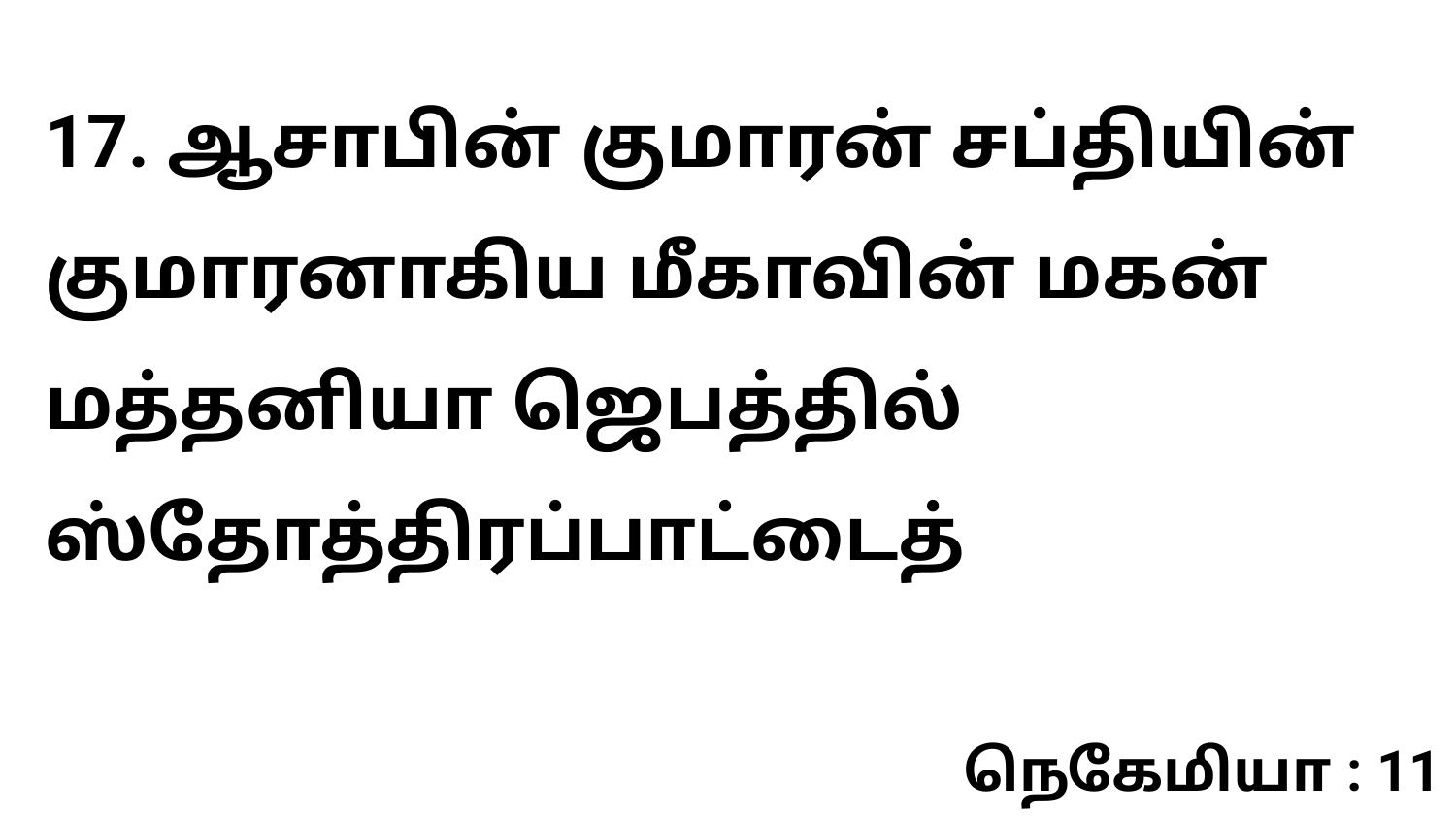

17. ஆசாபின் குமாரன் சப்தியின் குமாரனாகிய மீகாவின் மகன் மத்தனியா ஜெபத்தில் ஸ்தோத்திரப்பாட்டைத்
நெகேமியா : 11